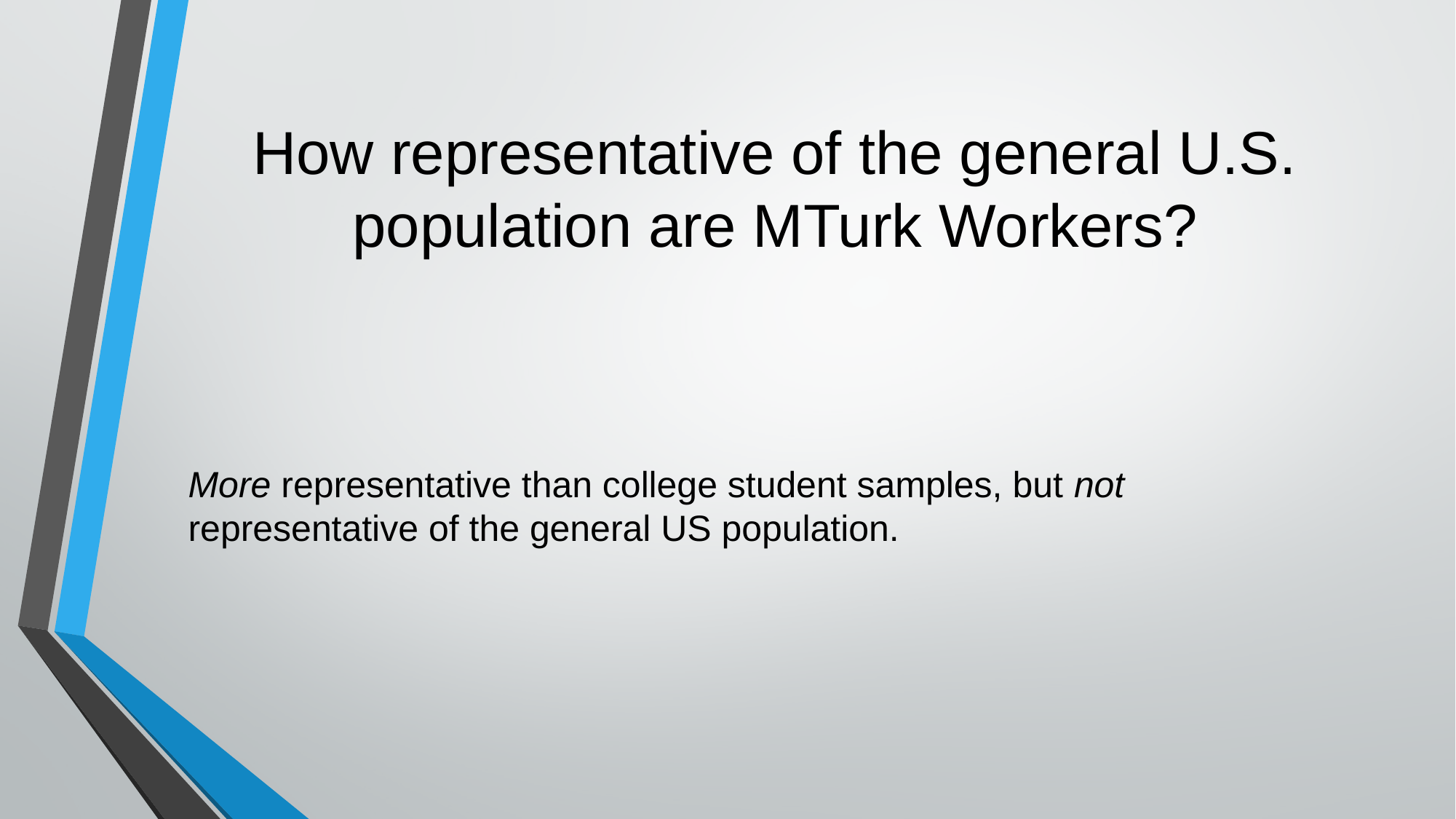

# How representative of the general U.S. population are MTurk Workers?
More representative than college student samples, but not representative of the general US population.